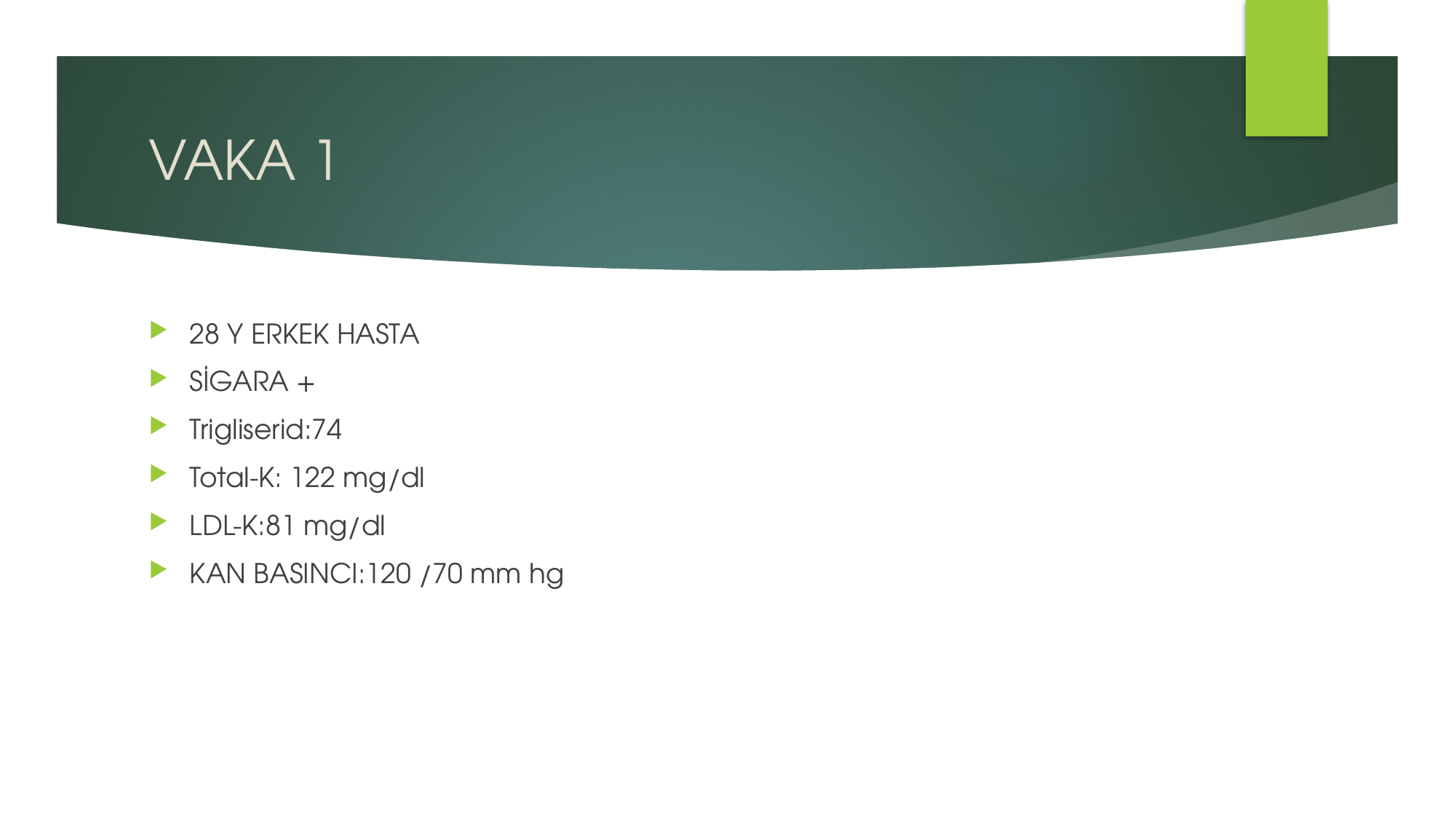

# VAKA 1
28 Y ERKEK HASTA
SİGARA +
Trigliserid:74
Total-K: 122 mg/dl
LDL-K:81 mg/dl
KAN BASINCI:120 /70 mm hg